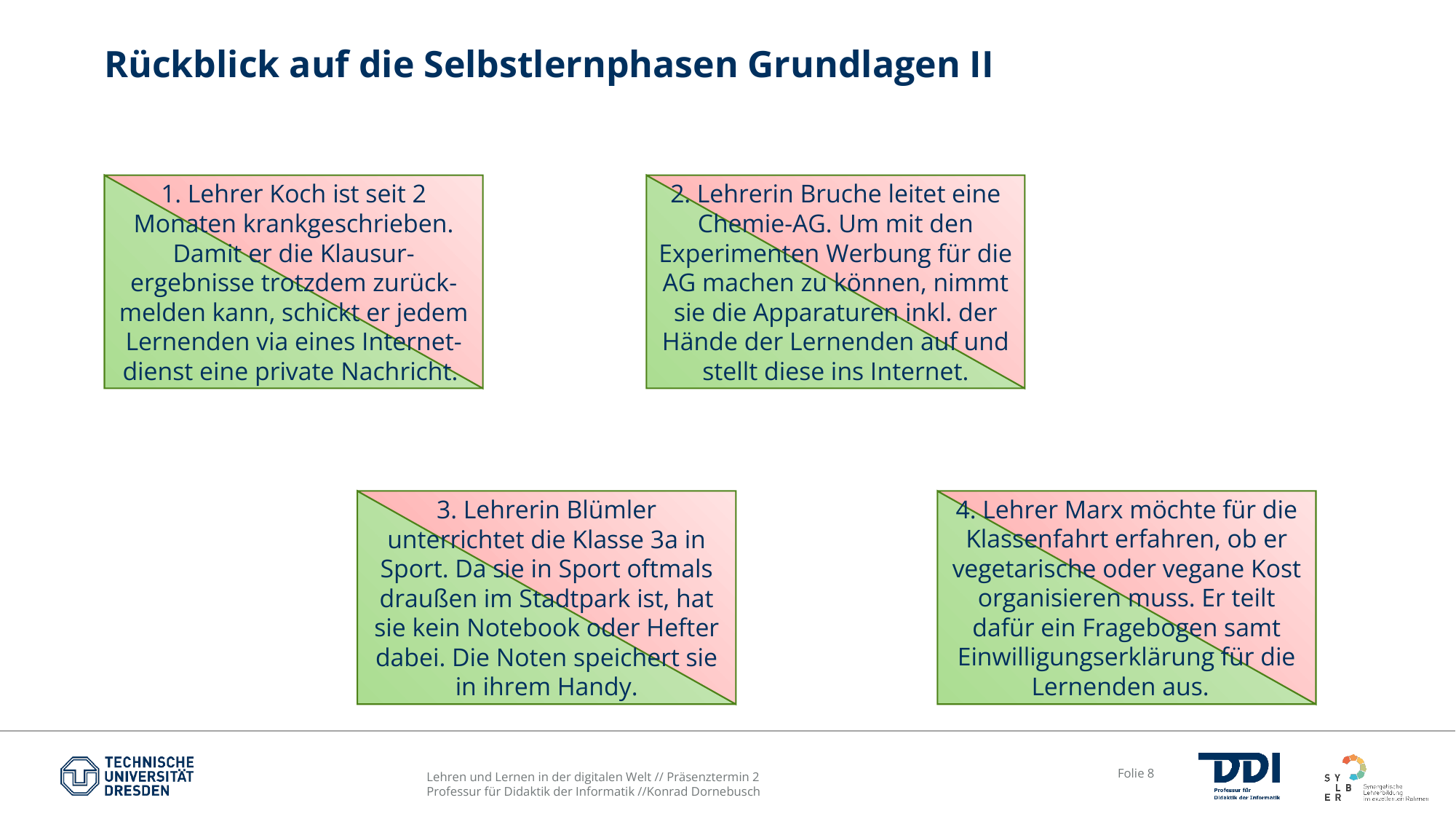

# Rückblick auf die Selbstlernphasen Grundlagen II

1. Lehrer Koch ist seit 2 Monaten krankgeschrieben. Damit er die Klausur-ergebnisse trotzdem zurück-melden kann, schickt er jedem Lernenden via eines Internet-dienst eine private Nachricht.
2. Lehrerin Bruche leitet eine Chemie-AG. Um mit den Experimenten Werbung für die AG machen zu können, nimmt sie die Apparaturen inkl. der Hände der Lernenden auf und stellt diese ins Internet.
4. Lehrer Marx möchte für die Klassenfahrt erfahren, ob er vegetarische oder vegane Kost organisieren muss. Er teilt dafür ein Fragebogen samt Einwilligungserklärung für die Lernenden aus.

3. Lehrerin Blümler unterrichtet die Klasse 3a in Sport. Da sie in Sport oftmals draußen im Stadtpark ist, hat sie kein Notebook oder Hefter dabei. Die Noten speichert sie in ihrem Handy.